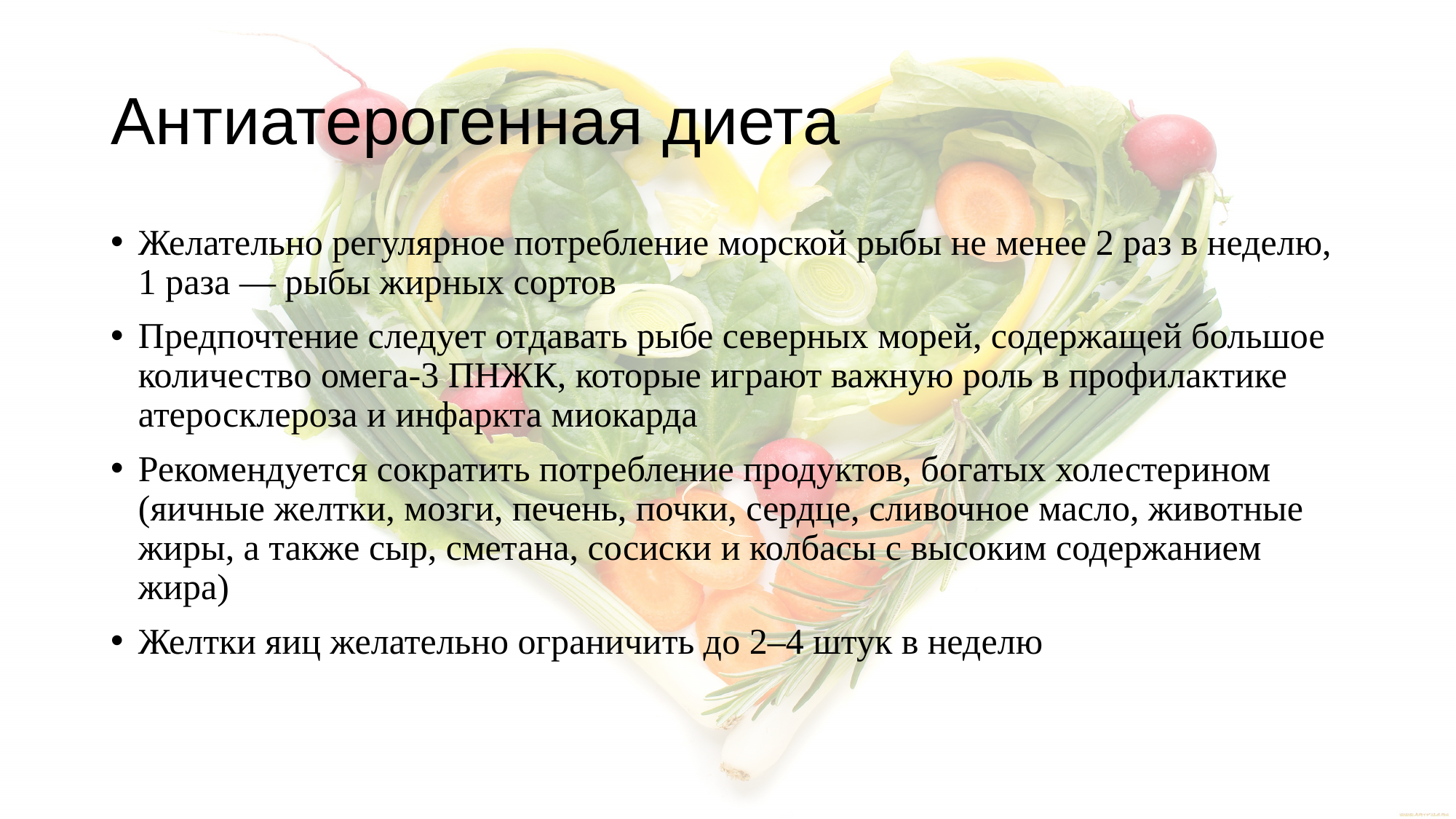

# Антиатерогенная диета
Желательно регулярное потребление морской рыбы не менее 2 раз в неделю, 1 раза — рыбы жирных сортов
Предпочтение следует отдавать рыбе северных морей, содержащей большое количество омега-3 ПНЖК, которые играют важную роль в профилактике атеросклероза и инфаркта миокарда
Рекомендуется сократить потребление продуктов, богатых холестерином (яичные желтки, мозги, печень, почки, сердце, сливочное масло, животные жиры, а также сыр, сметана, сосиски и колбасы с высоким содержанием жира)
Желтки яиц желательно ограничить до 2–4 штук в неделю